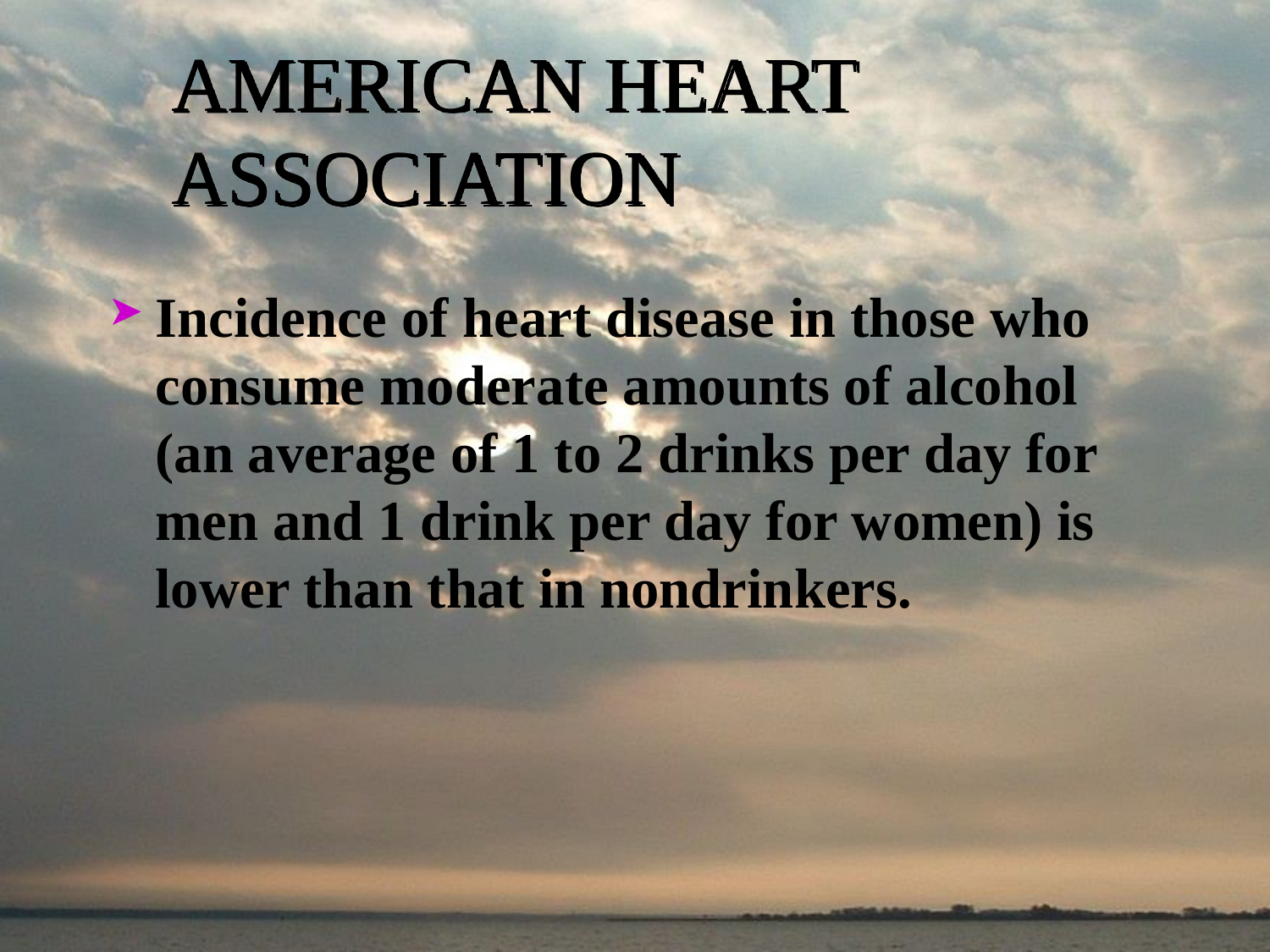

# AMERICAN HEART ASSOCIATION
Incidence of heart disease in those who consume moderate amounts of alcohol (an average of 1 to 2 drinks per day for men and 1 drink per day for women) is lower than that in nondrinkers.